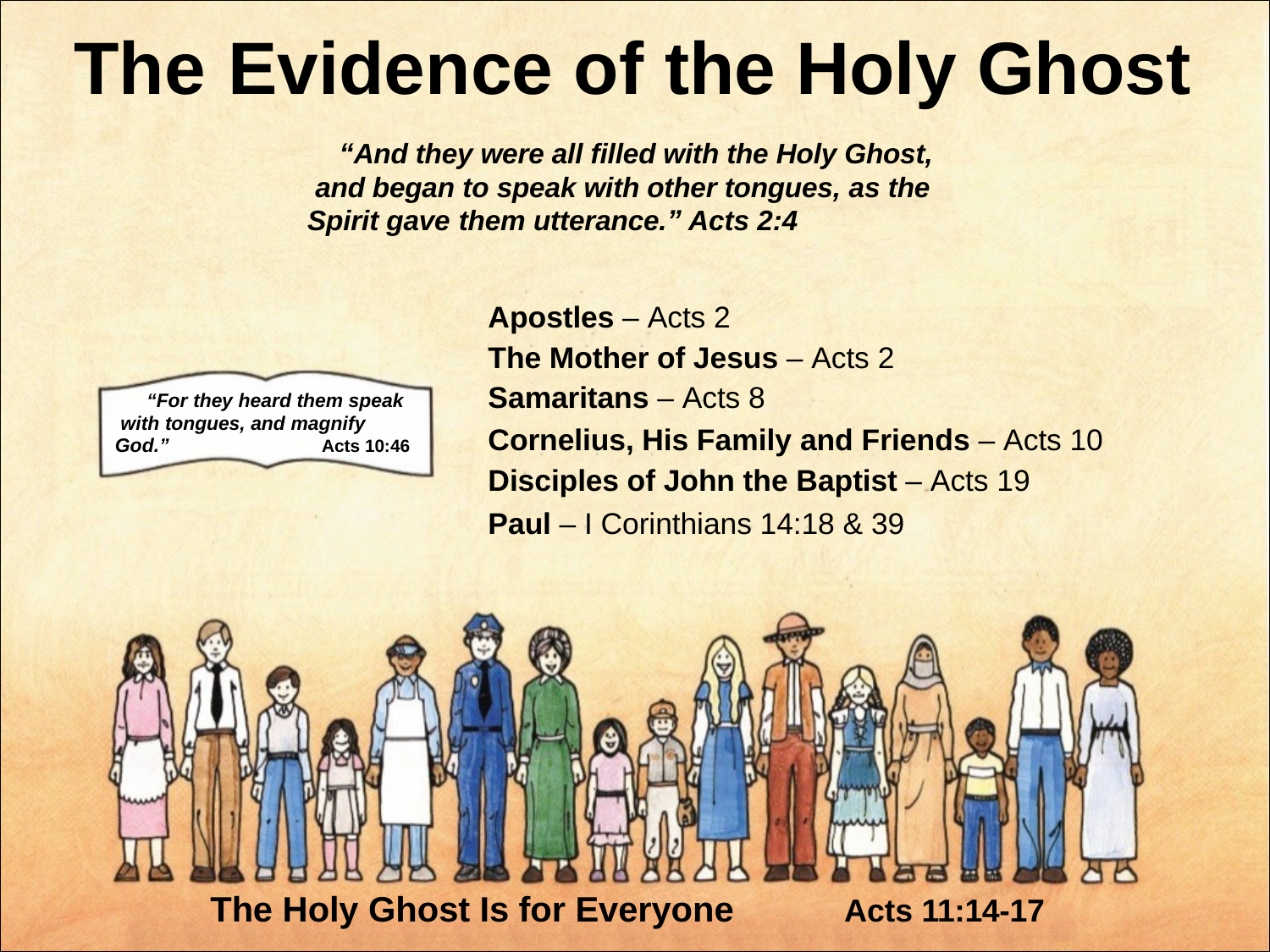

# The	Evidence	of the	Holy	Ghost
“And they were all filled with the Holy Ghost,  and began to speak with other tongues, as the  Spirit gave them utterance.”	Acts 2:4
Apostles – Acts 2
The Mother of Jesus – Acts 2
Samaritans – Acts 8
Cornelius, His Family and Friends – Acts 10
Disciples of John the Baptist – Acts 19
Paul – I Corinthians 14:18 & 39
“For they heard them speak  with tongues, and magnify
God.”
Acts 10:46
The Holy Ghost Is for Everyone
Acts 11:14-17